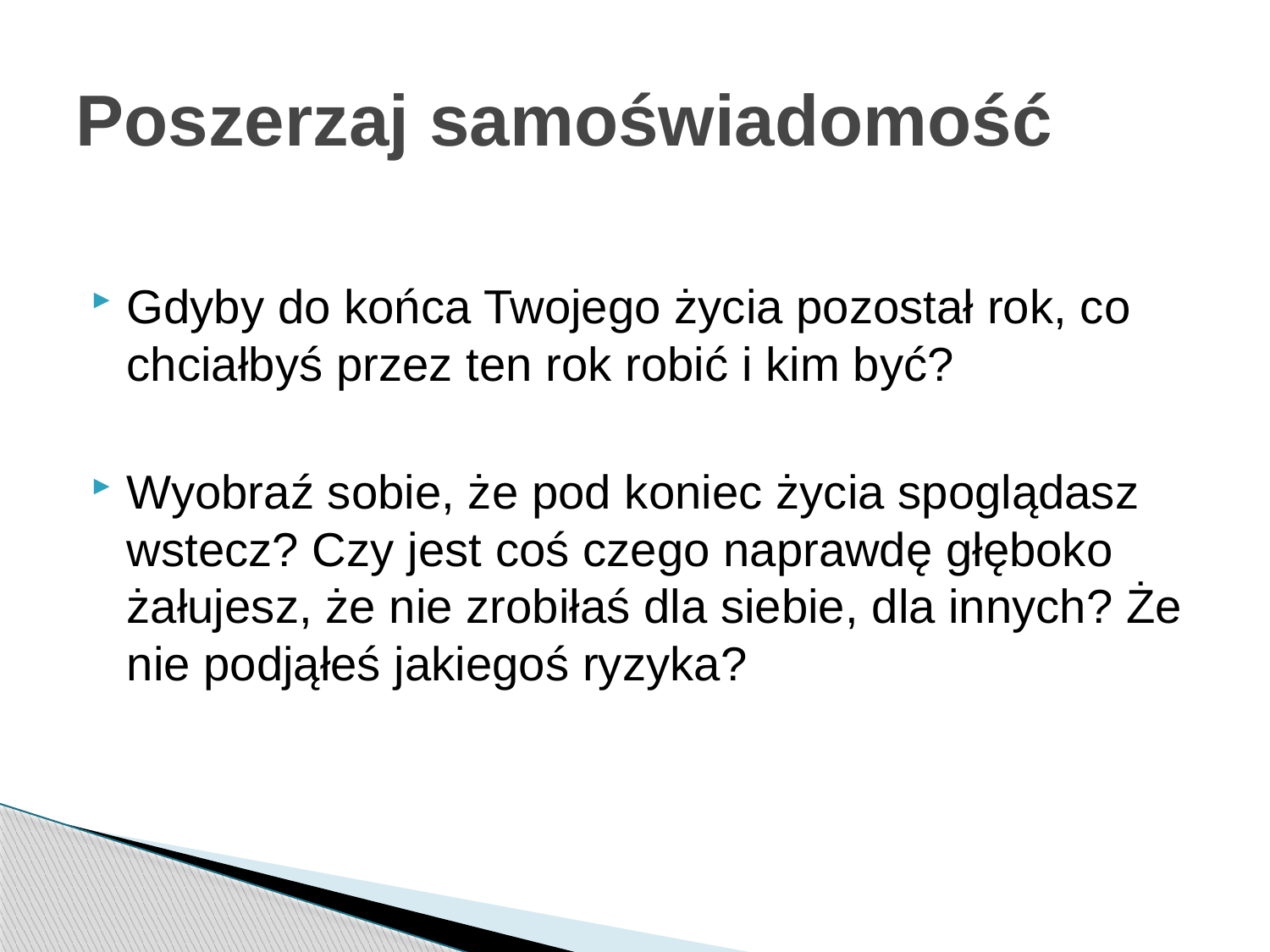

# Poszerzaj samoświadomość

Gdyby do końca Twojego życia pozostał rok, co chciałbyś przez ten rok robić i kim być?

Wyobraź sobie, że pod koniec życia spoglądasz wstecz? Czy jest coś czego naprawdę głęboko żałujesz, że nie zrobiłaś dla siebie, dla innych? Że nie podjąłeś jakiegoś ryzyka?